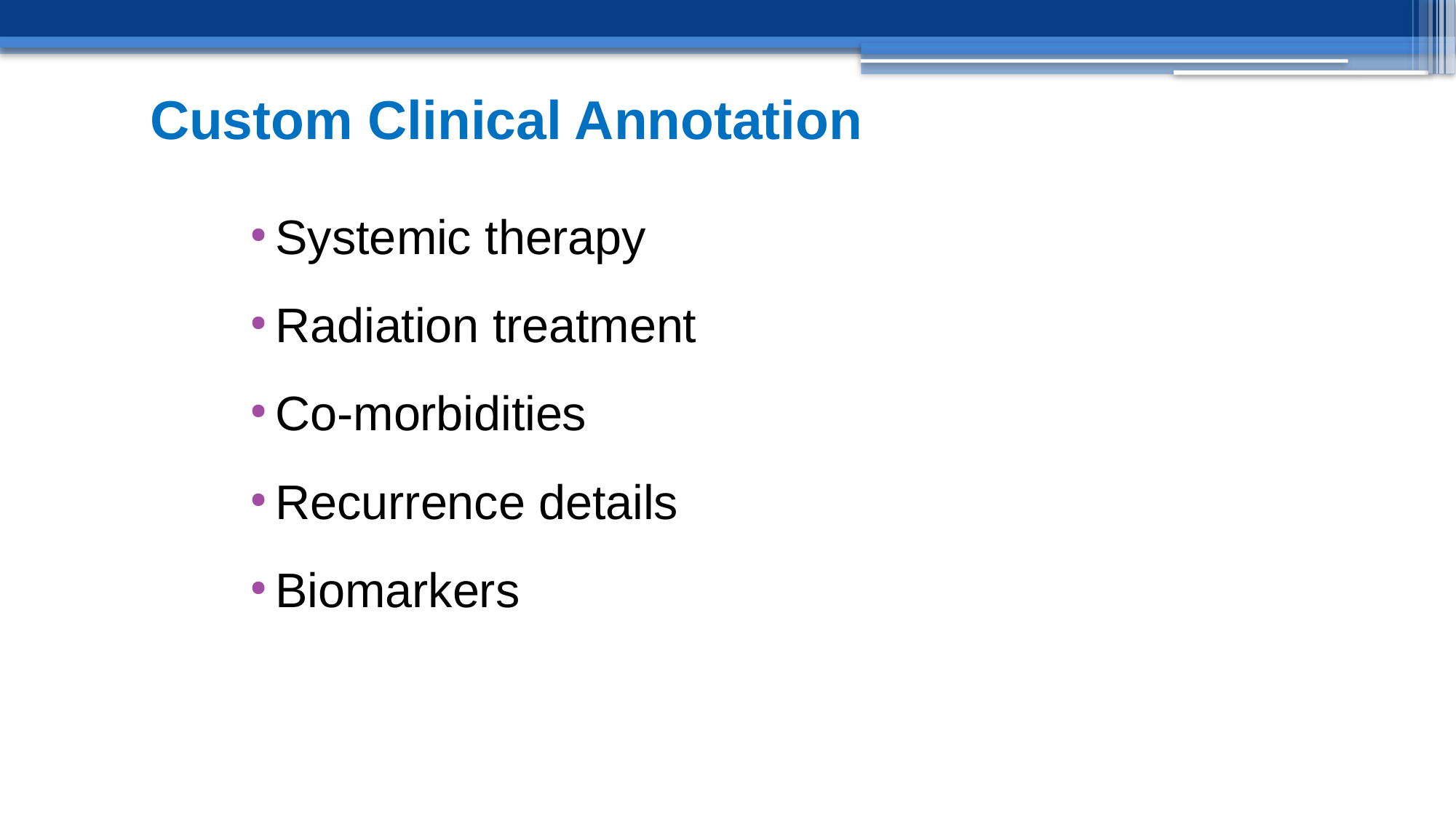

# Custom Clinical Annotation
Systemic therapy

Radiation treatment

Co-morbidities

Recurrence details

Biomarkers